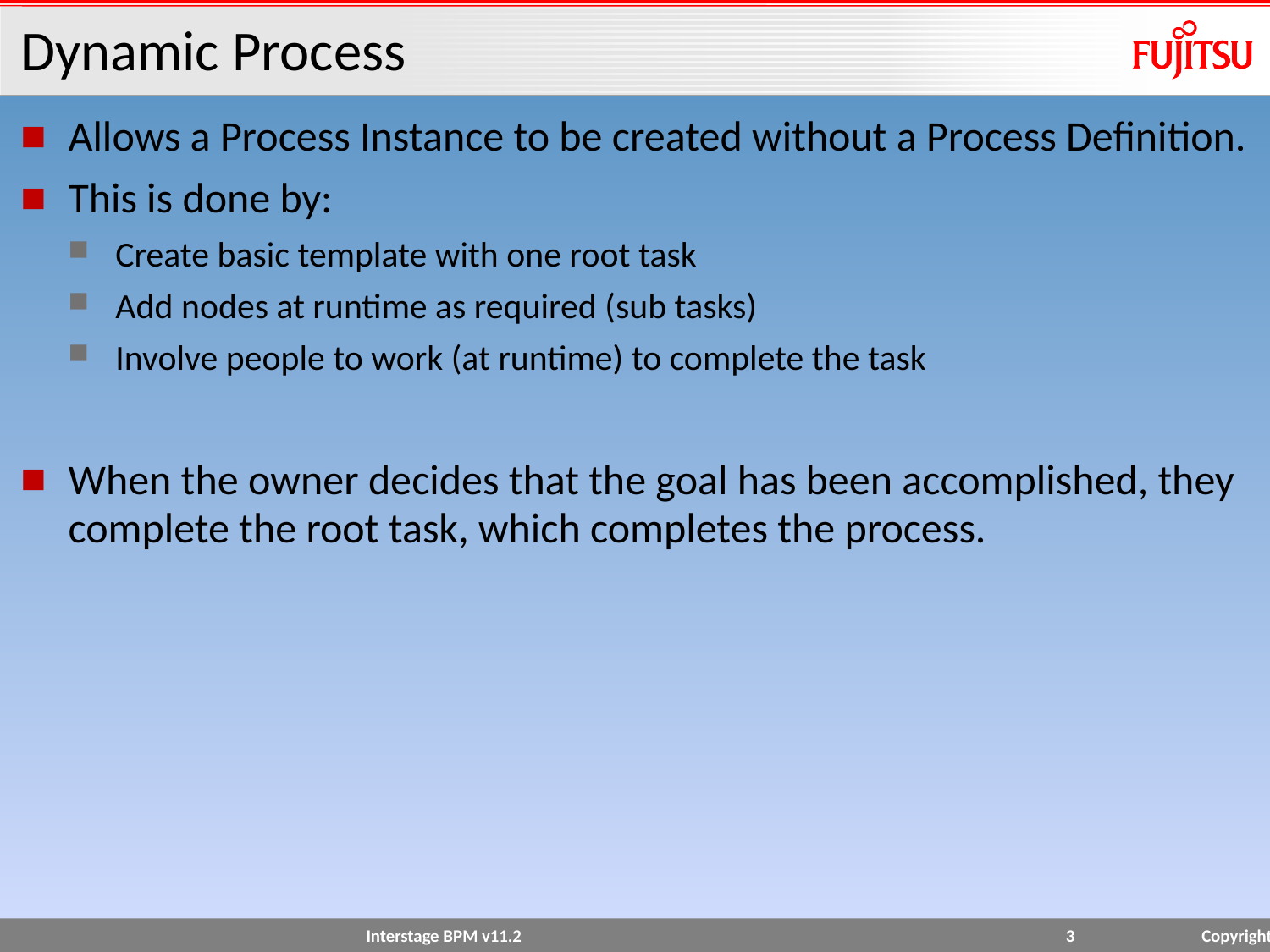

# Dynamic Process
Allows a Process Instance to be created without a Process Definition.
This is done by:
Create basic template with one root task
Add nodes at runtime as required (sub tasks)
Involve people to work (at runtime) to complete the task

When the owner decides that the goal has been accomplished, they complete the root task, which completes the process.